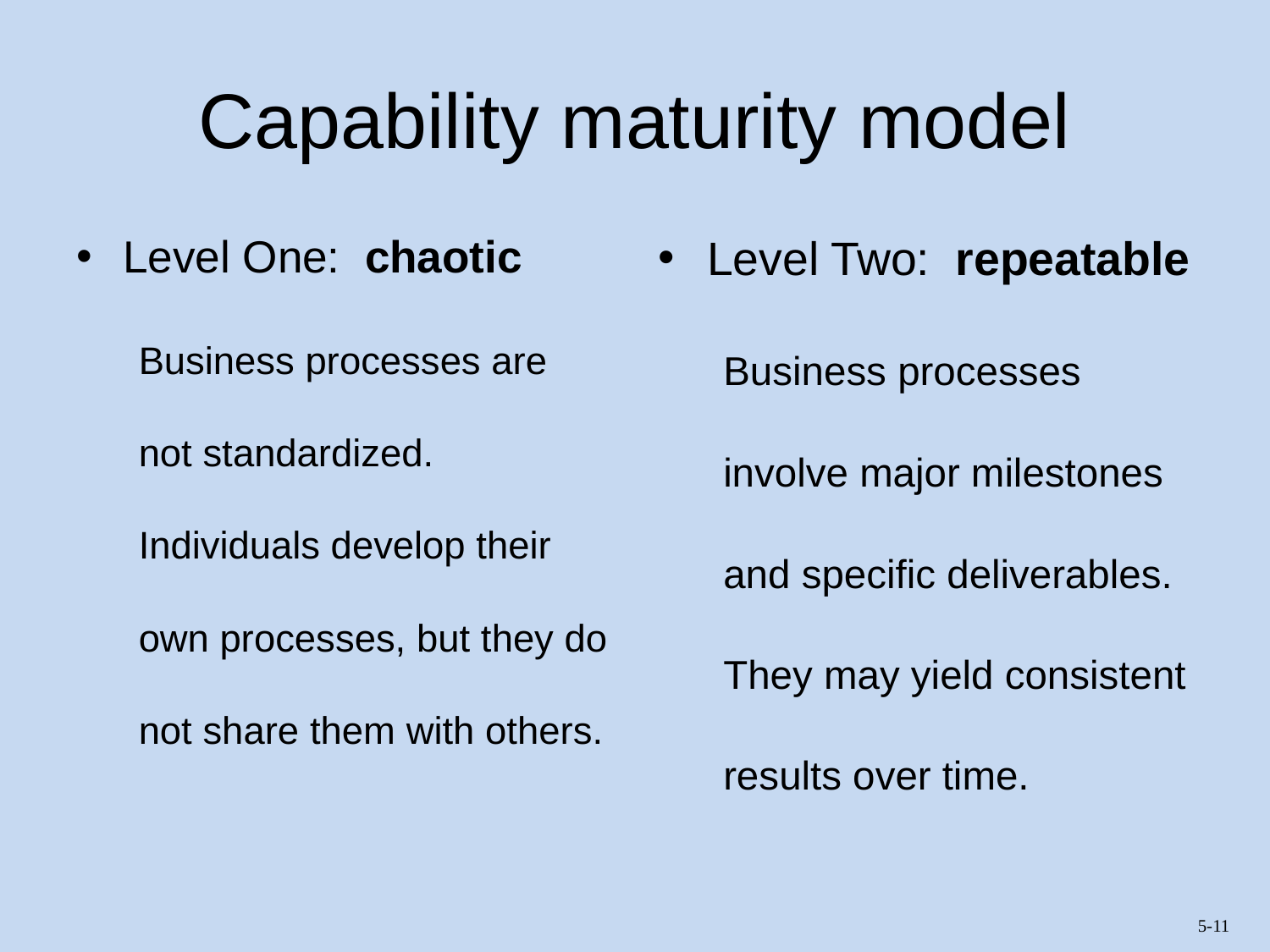

# Capability maturity model
Level One:  chaotic
Business processes are not standardized.  Individuals develop their own processes, but they do not share them with others.
Level Two:  repeatable
Business processes involve major milestones and specific deliverables.  They may yield consistent results over time.